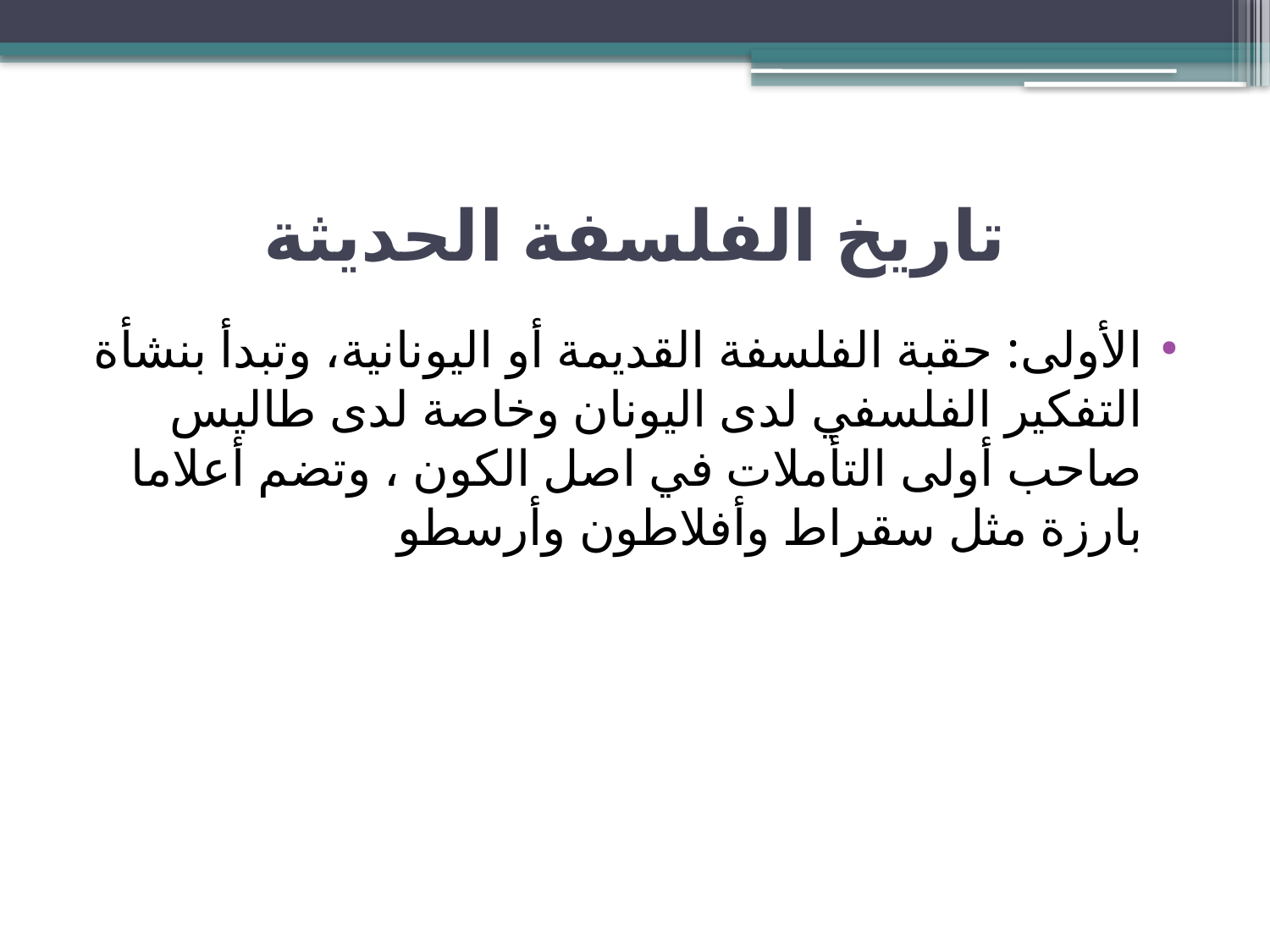

# تاريخ الفلسفة الحديثة
الأولى: حقبة الفلسفة القديمة أو اليونانية، وتبدأ بنشأة التفكير الفلسفي لدى اليونان وخاصة لدى طاليس صاحب أولى التأملات في اصل الكون ، وتضم أعلاما بارزة مثل سقراط وأفلاطون وأرسطو